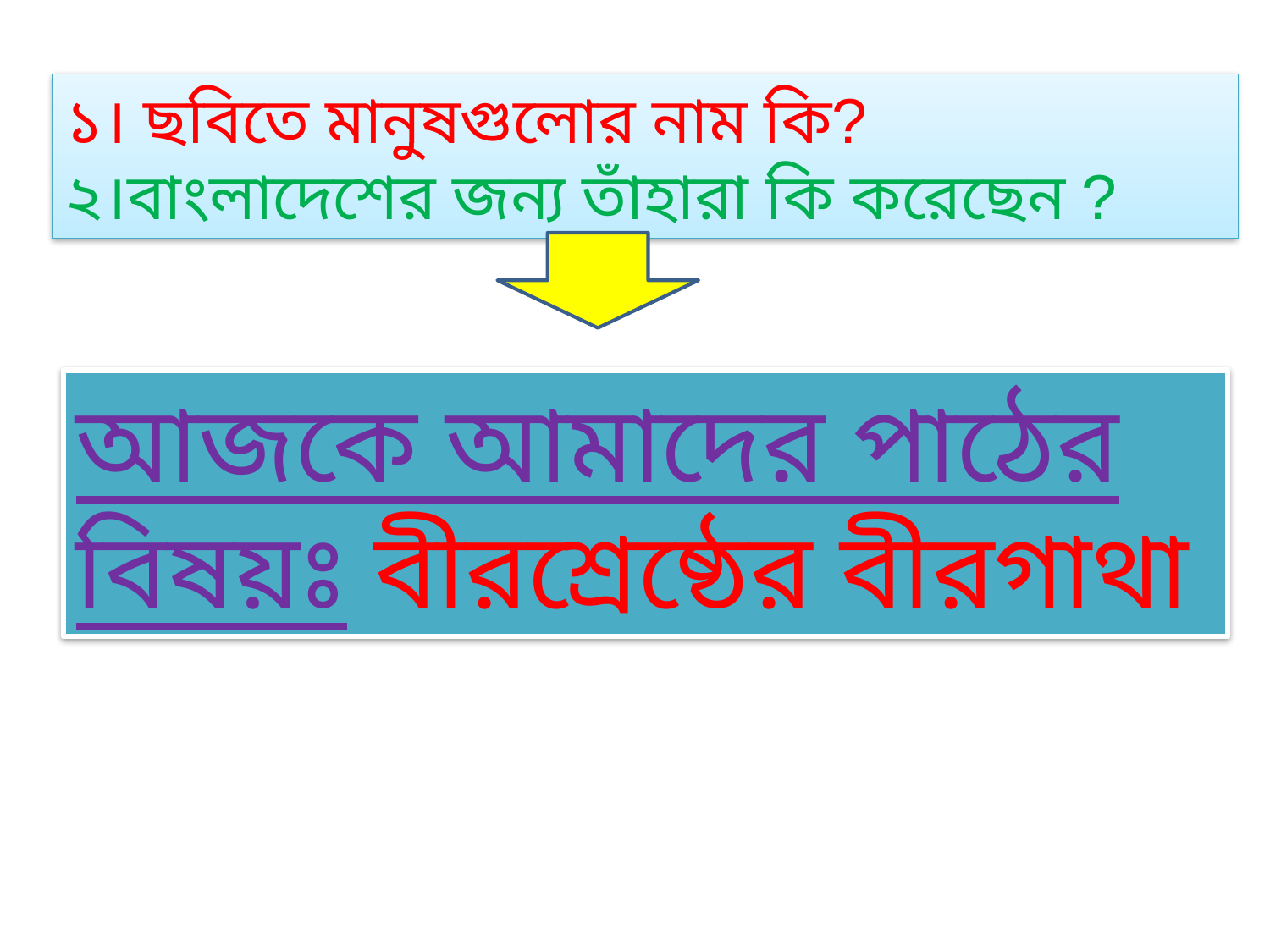

১। ছবিতে মানুষগুলোর নাম কি?
২।বাংলাদেশের জন্য তাঁহারা কি করেছেন ?

আজকে আমাদের পাঠের বিষয়ঃ বীরশ্রেষ্ঠের বীরগাথা